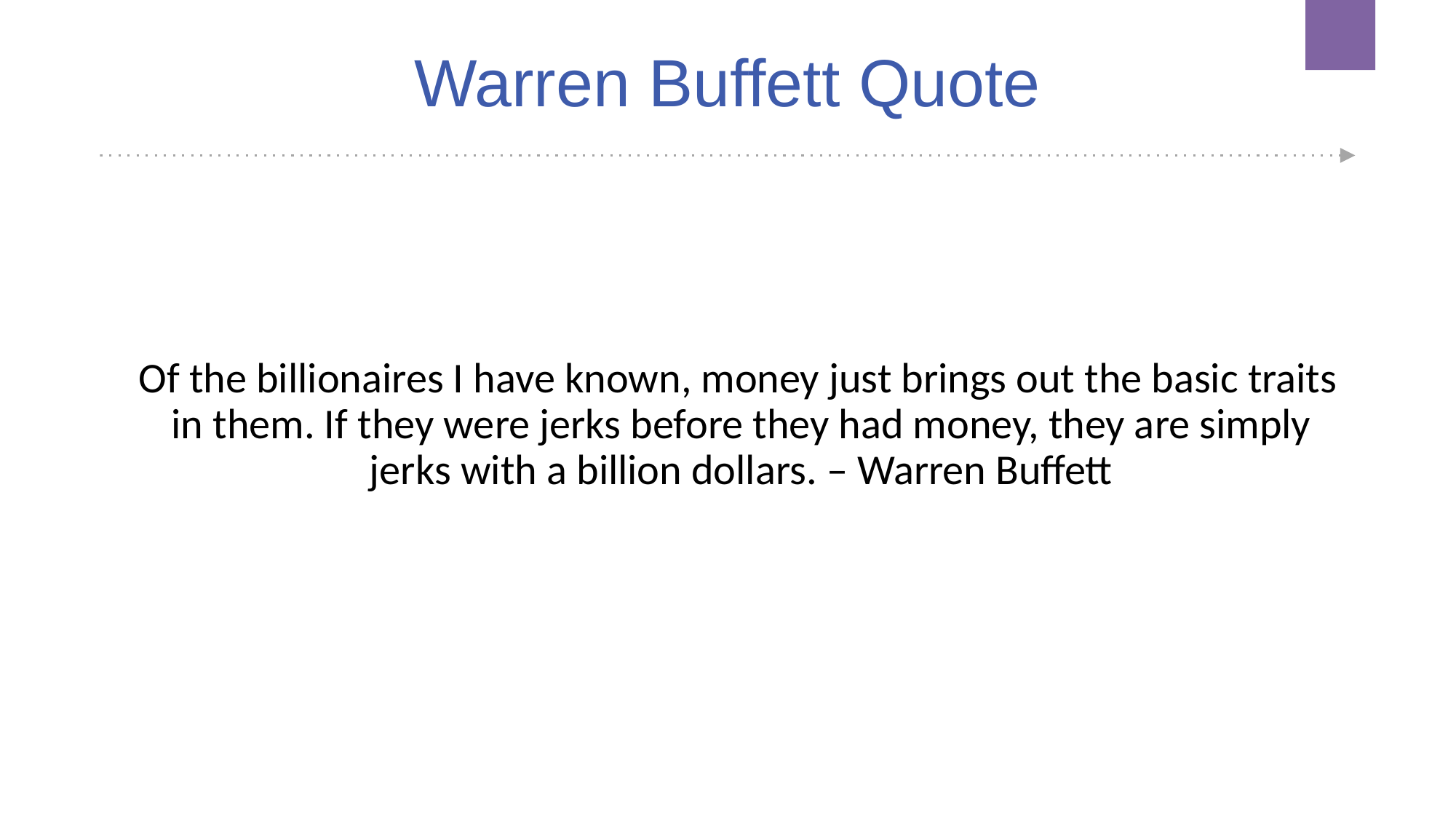

# Warren Buffett Quote

Of the billionaires I have known, money just brings out the basic traits in them. If they were jerks before they had money, they are simply jerks with a billion dollars. – Warren Buffett